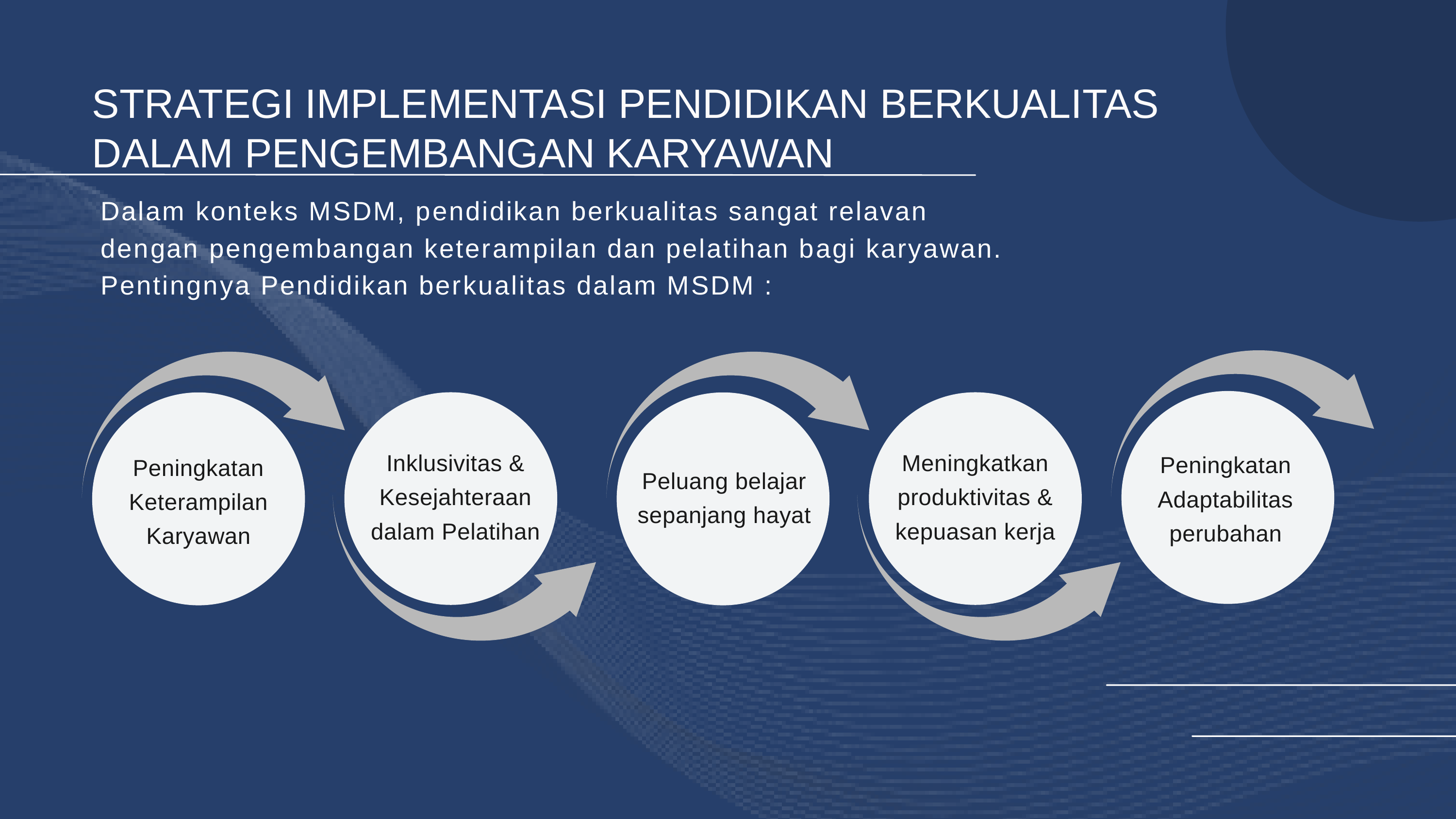

STRATEGI IMPLEMENTASI PENDIDIKAN BERKUALITAS DALAM PENGEMBANGAN KARYAWAN

Dalam konteks MSDM, pendidikan berkualitas sangat relavan dengan pengembangan keterampilan dan pelatihan bagi karyawan. Pentingnya Pendidikan berkualitas dalam MSDM :

Inklusivitas & Kesejahteraan dalam Pelatihan
Meningkatkan produktivitas & kepuasan kerja
Peningkatan Adaptabilitas perubahan
Peningkatan Keterampilan Karyawan
Peluang belajar sepanjang hayat